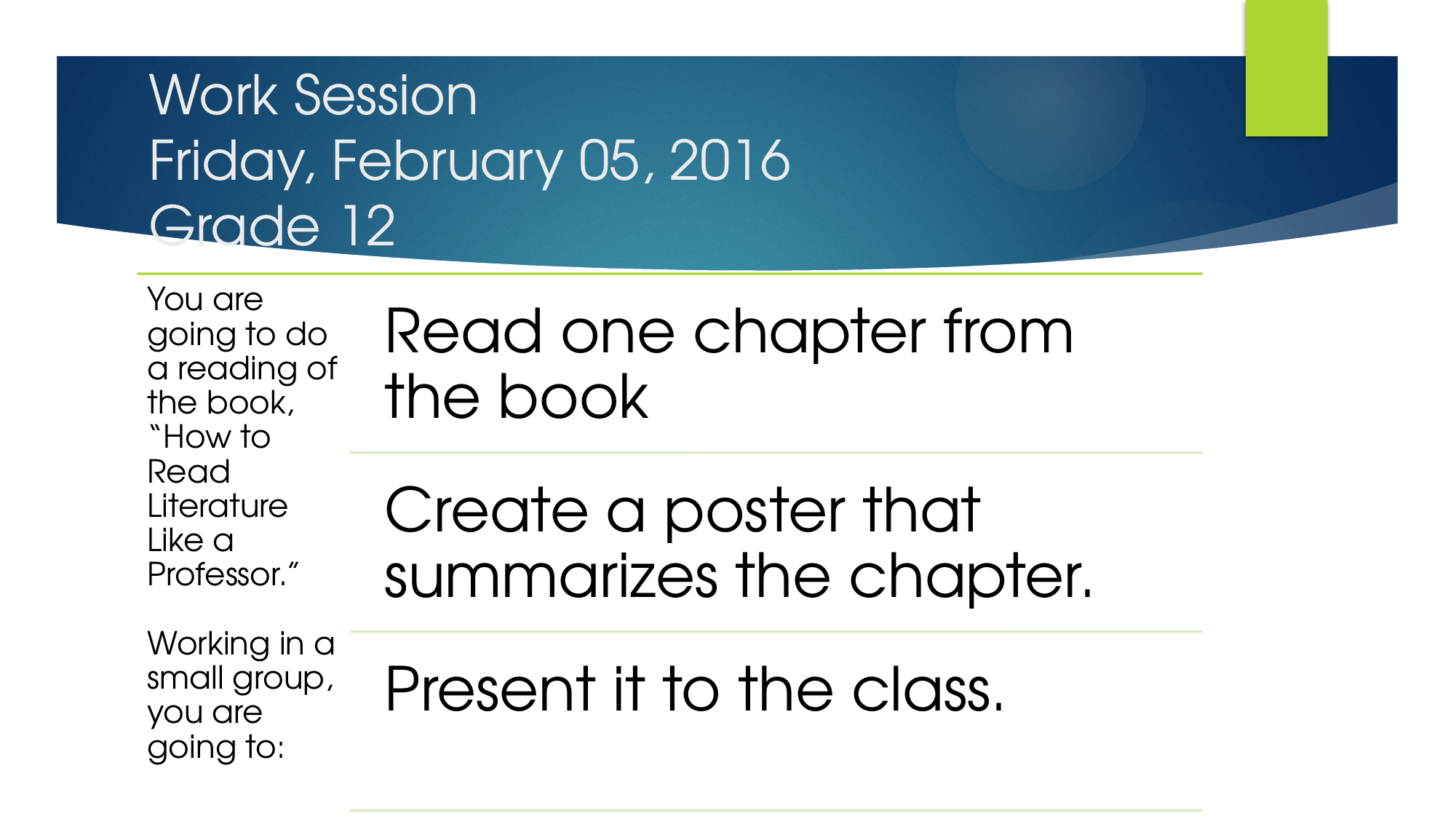

# Work Session Friday, February 05, 2016 Grade 12
You are going to do a reading of the book, “How to Read Literature Like a Professor.”
Working in a small group, you are going to:
Read one chapter from the book
Create a poster that summarizes the chapter.
Present it to the class.